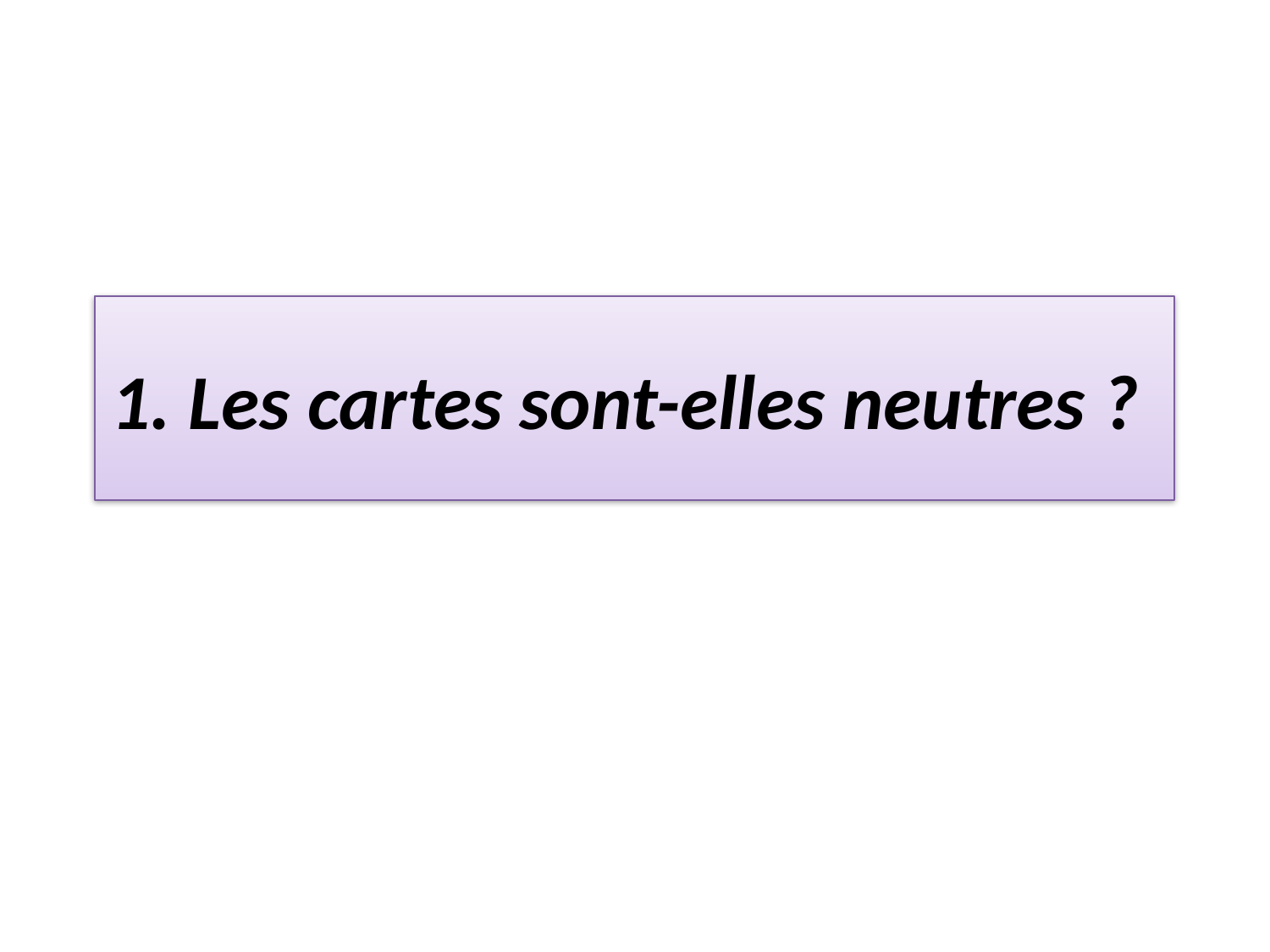

# 1. Les cartes sont-elles neutres ?